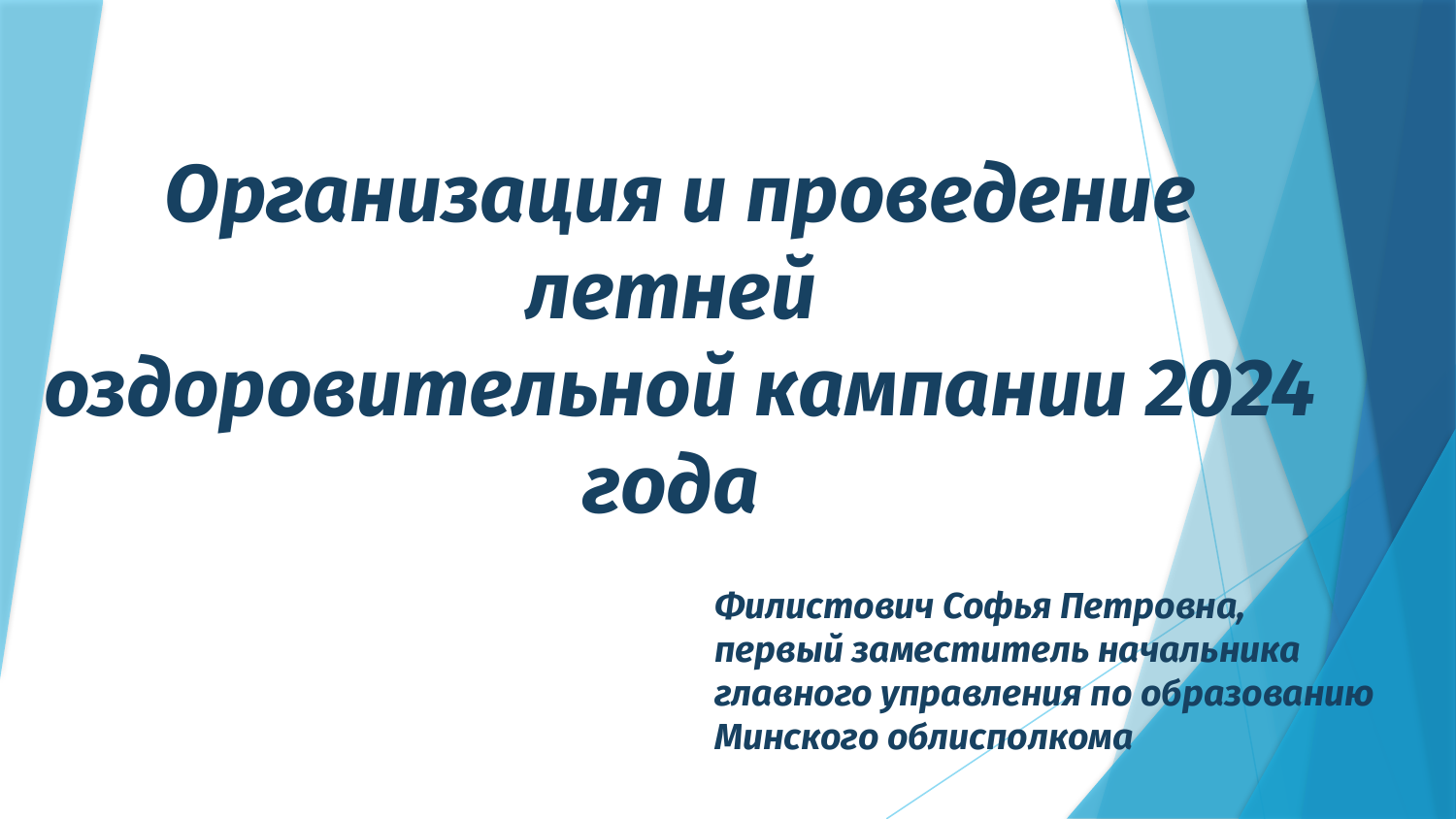

Организация и проведение летней
оздоровительной кампании 2024 года

Филистович Софья Петровна,
первый заместитель начальника главного управления по образованию
Минского облисполкома